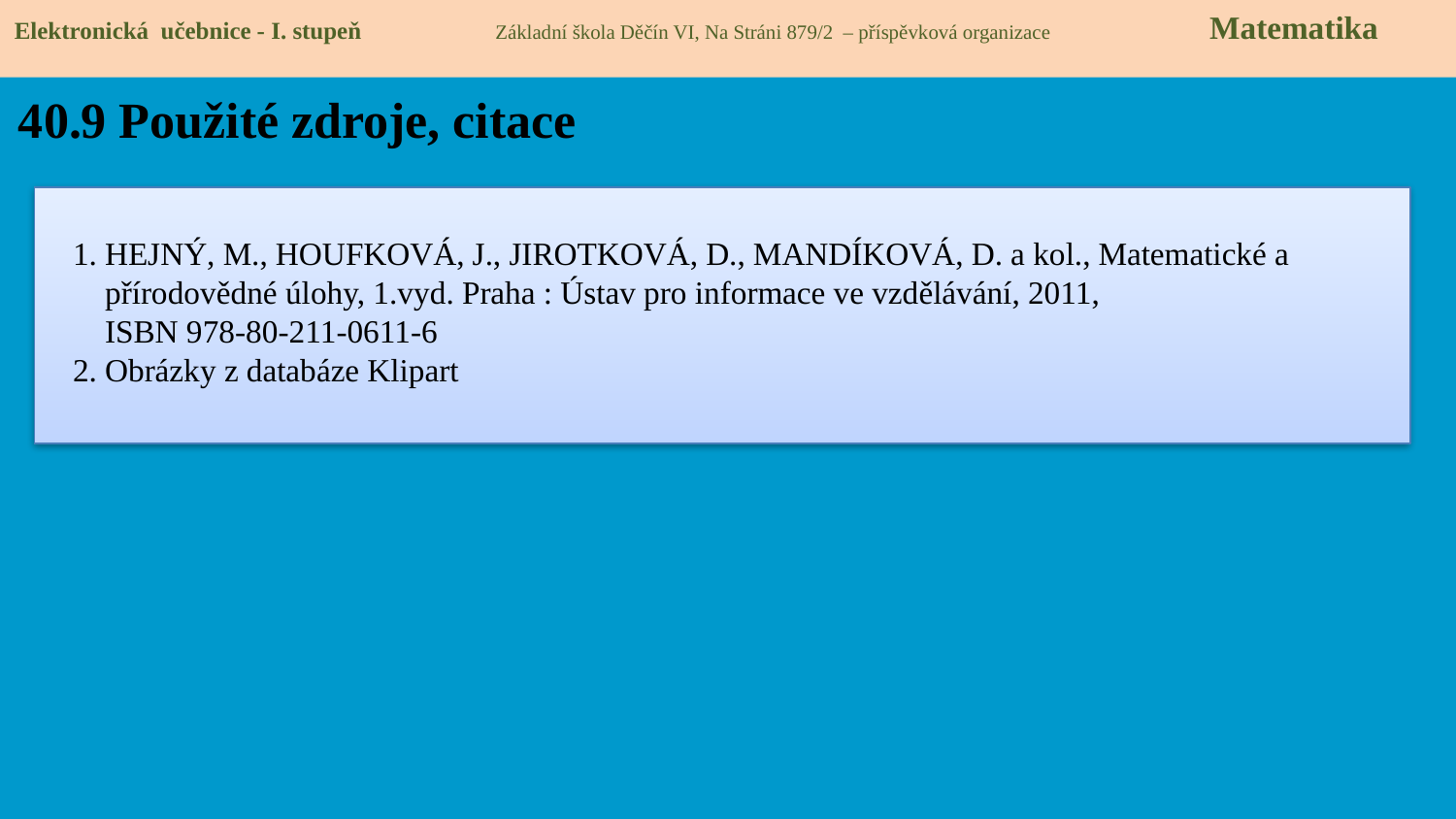

Elektronická  učebnice - I. stupeň                      Základní škola Děčín VI, Na Stráni 879/2  – příspěvková organizace                       	      Matematika

40.9 Použité zdroje, citace

   1. HEJNÝ, M., HOUFKOVÁ, J., JIROTKOVÁ, D., MANDÍKOVÁ, D. a kol., Matematické a
       přírodovědné úlohy, 1.vyd. Praha : Ústav pro informace ve vzdělávání, 2011,
       ISBN 978-80-211-0611-6
   2. Obrázky z databáze Klipart